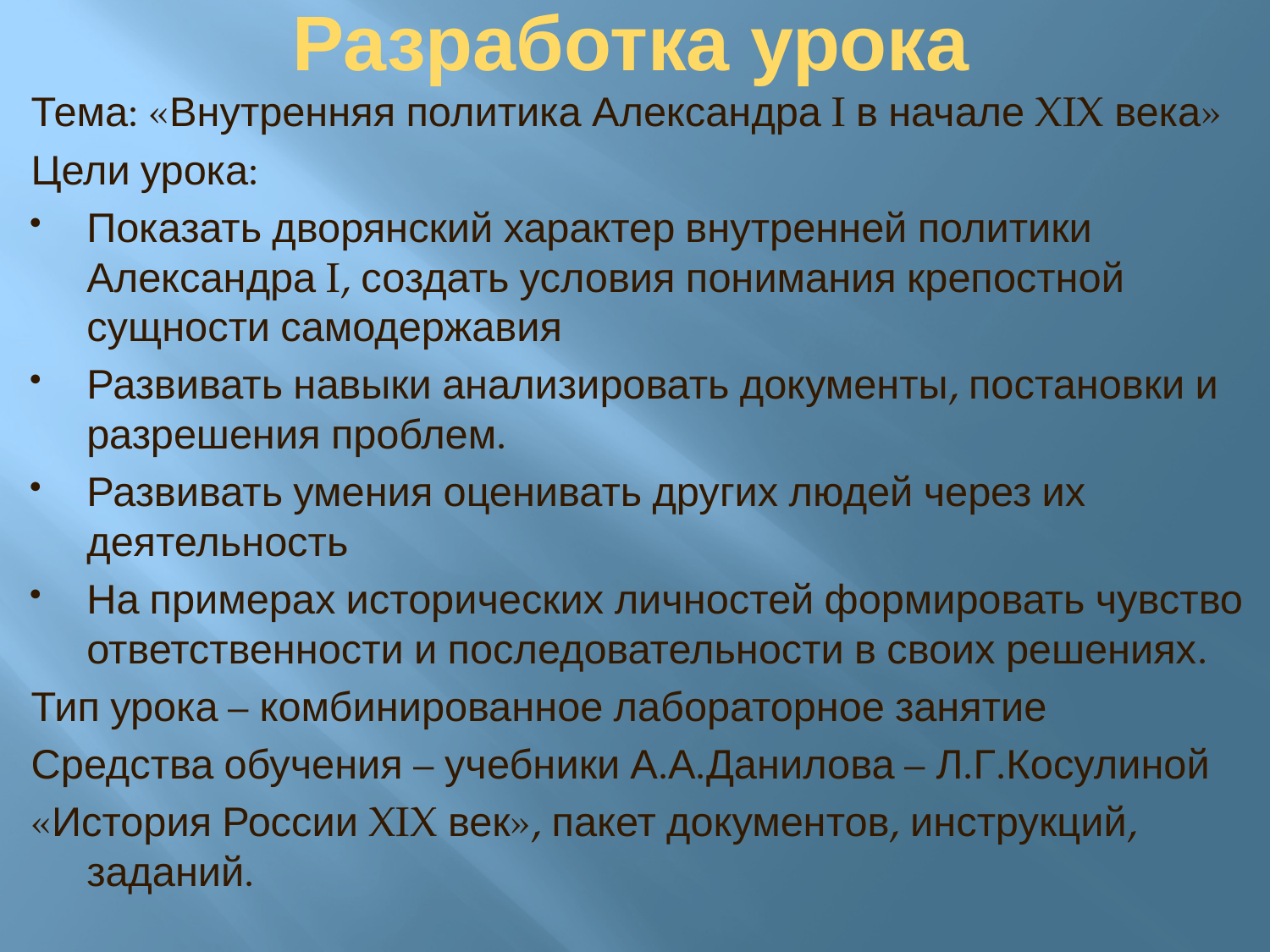

# Разработка урока
Тема: «Внутренняя политика Александра I в начале XIX века»
Цели урока:
Показать дворянский характер внутренней политики Александра I, создать условия понимания крепостной сущности самодержавия
Развивать навыки анализировать документы, постановки и разрешения проблем.
Развивать умения оценивать других людей через их деятельность
На примерах исторических личностей формировать чувство ответственности и последовательности в своих решениях.
Тип урока – комбинированное лабораторное занятие
Средства обучения – учебники А.А.Данилова – Л.Г.Косулиной
«История России XIX век», пакет документов, инструкций, заданий.